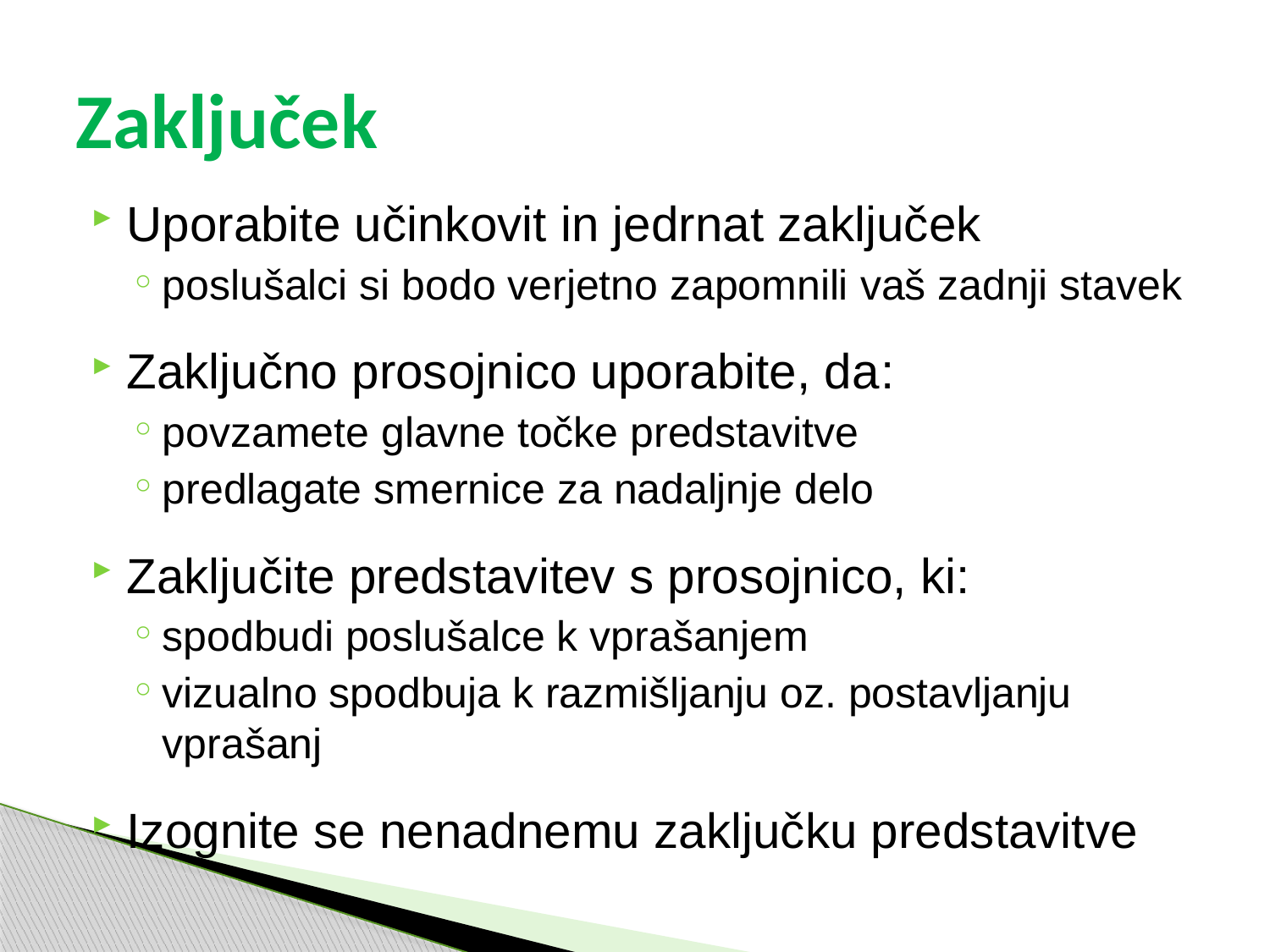

# Zaključek
Uporabite učinkovit in jedrnat zaključek
poslušalci si bodo verjetno zapomnili vaš zadnji stavek
Zaključno prosojnico uporabite, da:
povzamete glavne točke predstavitve
predlagate smernice za nadaljnje delo
Zaključite predstavitev s prosojnico, ki:
spodbudi poslušalce k vprašanjem
vizualno spodbuja k razmišljanju oz. postavljanju vprašanj
Izognite se nenadnemu zaključku predstavitve